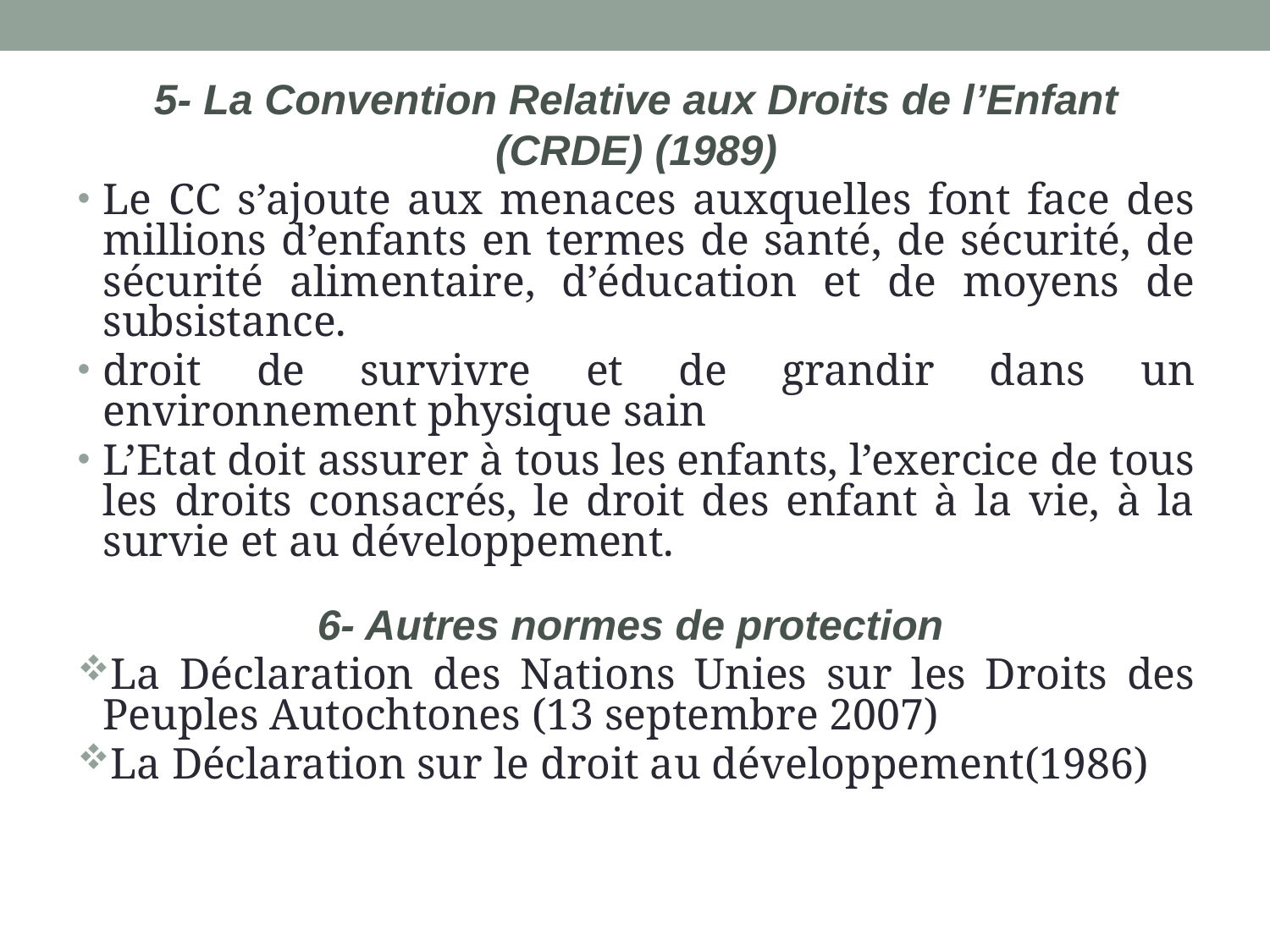

5- La Convention Relative aux Droits de l’Enfant (CRDE) (1989)
Le CC s’ajoute aux menaces auxquelles font face des millions d’enfants en termes de santé, de sécurité, de sécurité alimentaire, d’éducation et de moyens de subsistance.
droit de survivre et de grandir dans un environnement physique sain
L’Etat doit assurer à tous les enfants, l’exercice de tous les droits consacrés, le droit des enfant à la vie, à la survie et au développement.

6- Autres normes de protection
La Déclaration des Nations Unies sur les Droits des Peuples Autochtones (13 septembre 2007)
La Déclaration sur le droit au développement(1986)